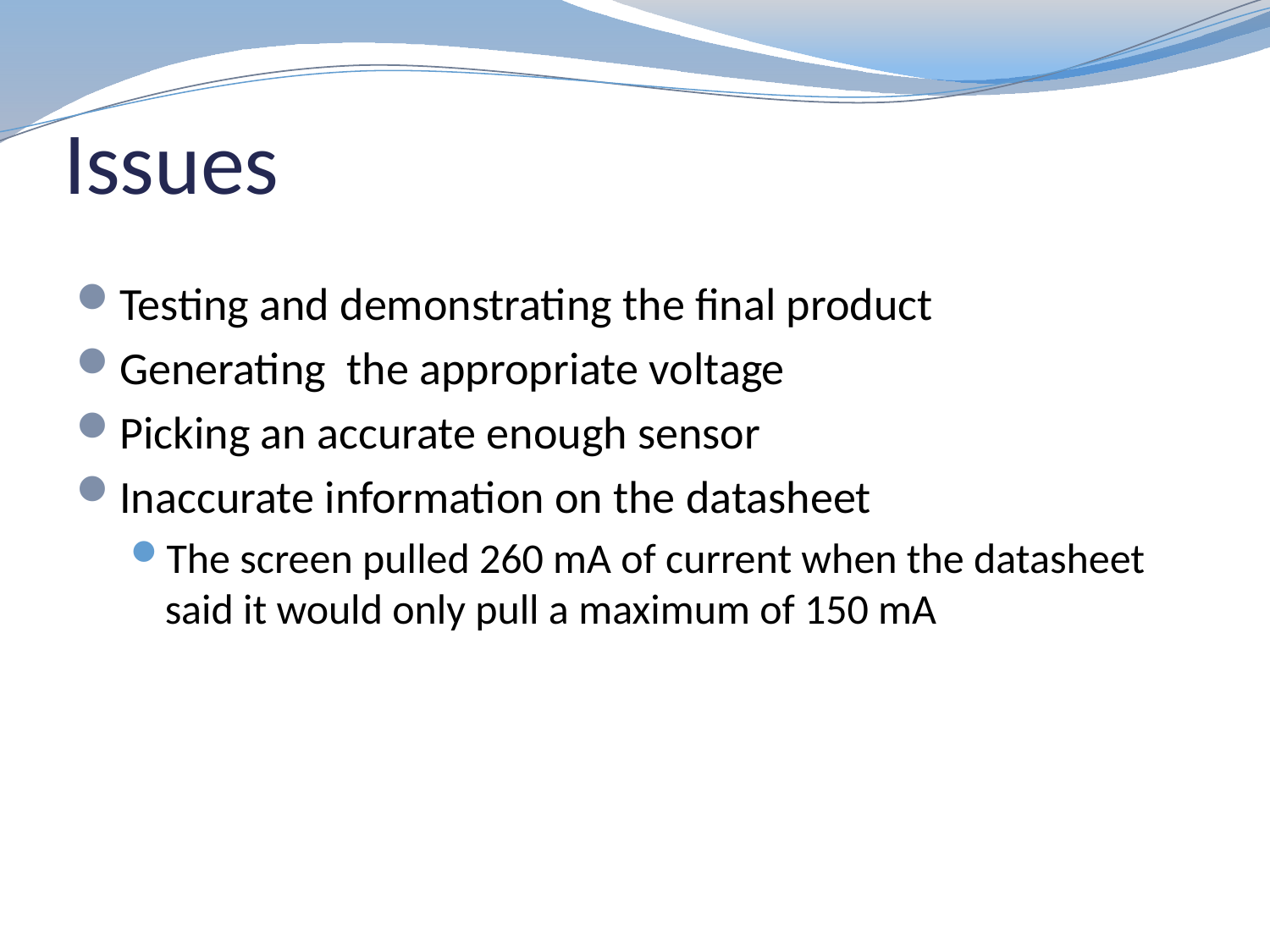

# Issues
Testing and demonstrating the final product
Generating  the appropriate voltage
Picking an accurate enough sensor
Inaccurate information on the datasheet
The screen pulled 260 mA of current when the datasheet said it would only pull a maximum of 150 mA